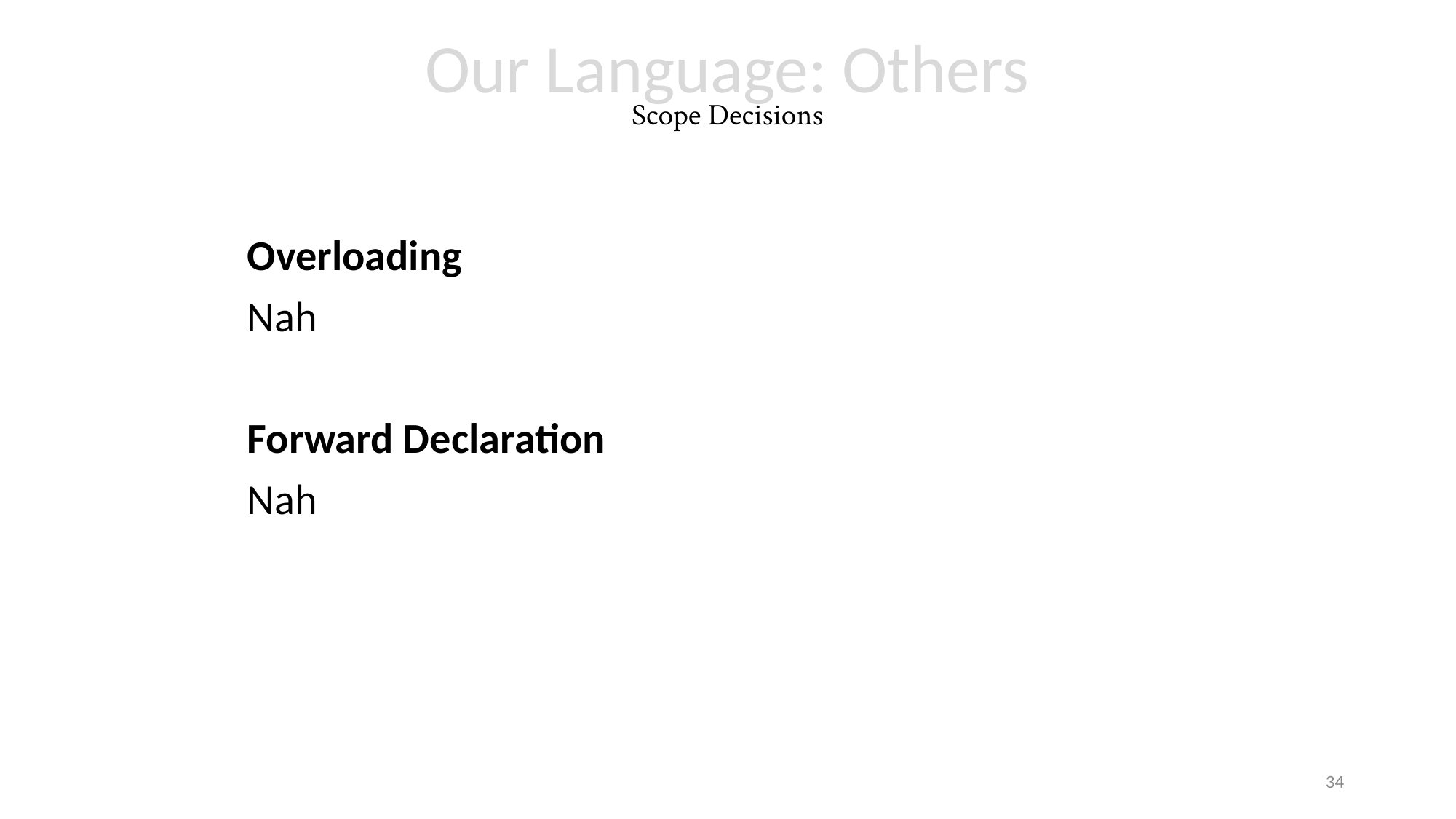

# Our Language: Others Scope Decisions
Overloading
Nah

Forward Declaration
Nah
34